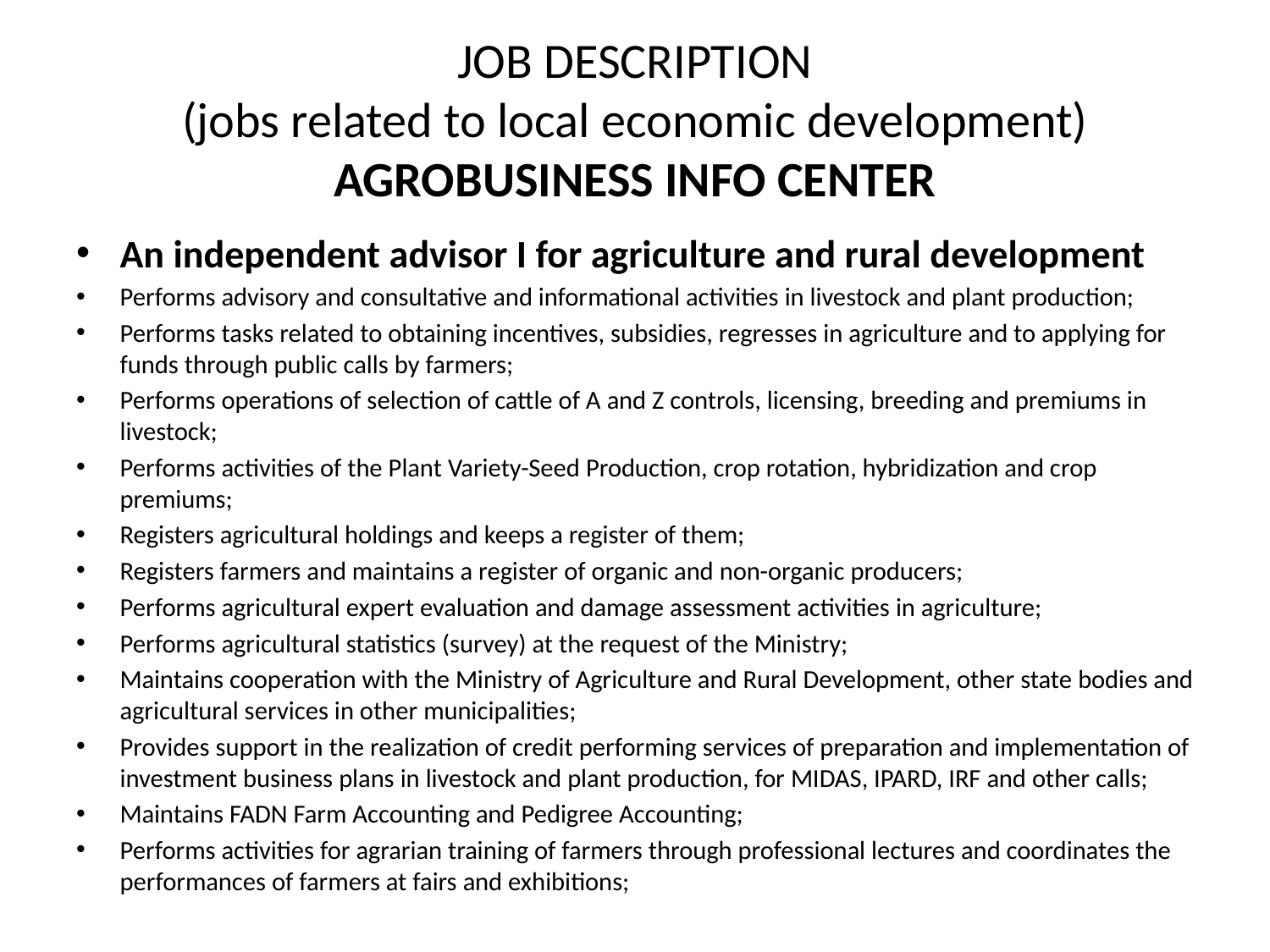

# JOB DESCRIPTION (jobs related to local economic development) AGROBUSINESS INFO CENTER
An independent advisor I for agriculture and rural development
Performs advisory and consultative and informational activities in livestock and plant production;
Performs tasks related to obtaining incentives, subsidies, regresses in agriculture and to applying for funds through public calls by farmers;
Performs operations of selection of cattle of A and Z controls, licensing, breeding and premiums in livestock;
Performs activities of the Plant Variety-Seed Production, crop rotation, hybridization and crop premiums;
Registers agricultural holdings and keeps a register of them;
Registers farmers and maintains a register of organic and non-organic producers;
Performs agricultural expert evaluation and damage assessment activities in agriculture;
Performs agricultural statistics (survey) at the request of the Ministry;
Maintains cooperation with the Ministry of Agriculture and Rural Development, other state bodies and agricultural services in other municipalities;
Provides support in the realization of credit performing services of preparation and implementation of investment business plans in livestock and plant production, for MIDAS, IPARD, IRF and other calls;
Maintains FADN Farm Accounting and Pedigree Accounting;
Performs activities for agrarian training of farmers through professional lectures and coordinates the performances of farmers at fairs and exhibitions;